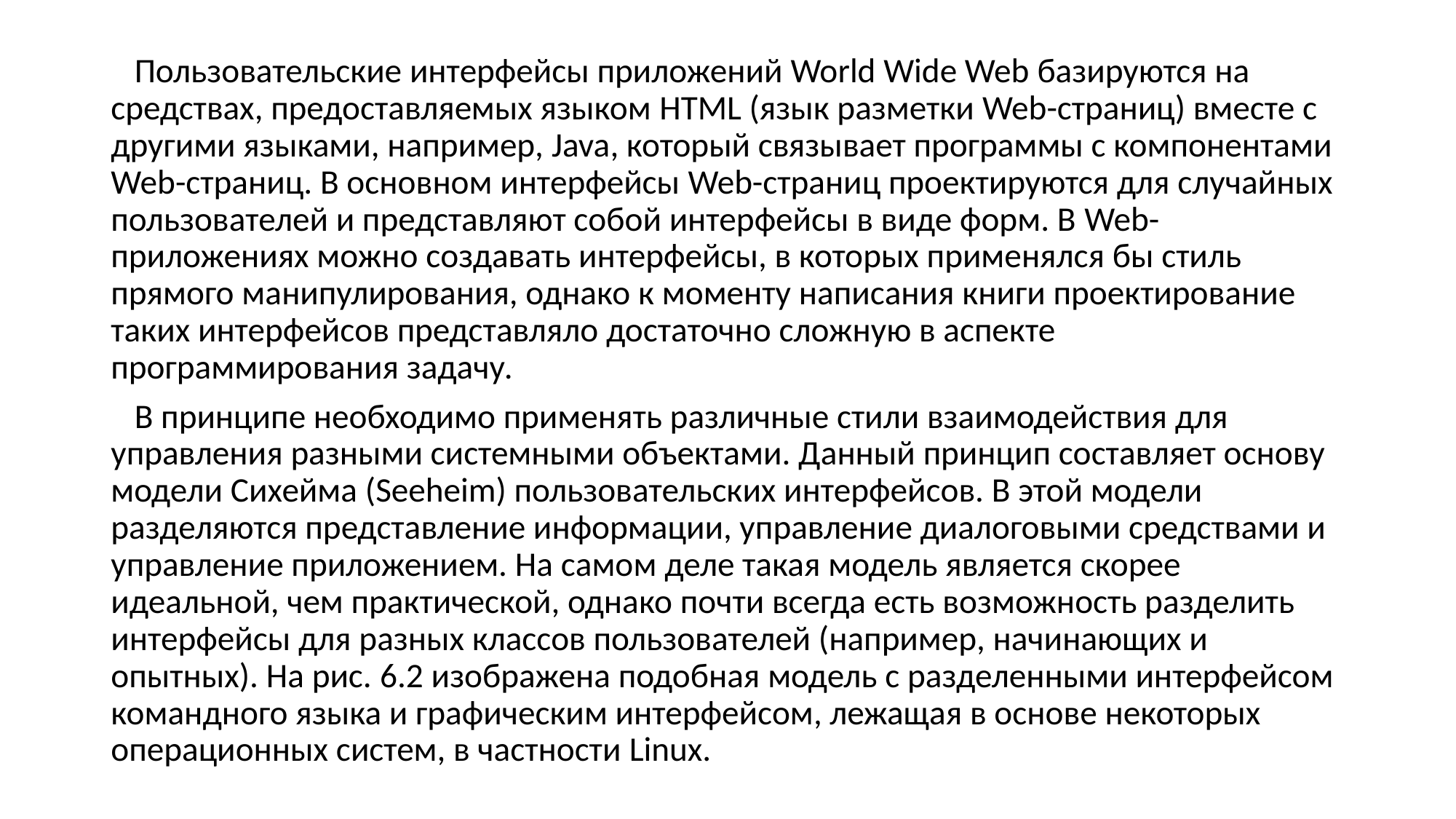

Пользовательские интерфейсы приложений World Wide Web базируются на средствах, предоставляемых языком HTML (язык разметки Web-страниц) вместе с другими языками, например, Java, который связывает программы с компонентами Web-страниц. В основном интерфейсы Web-страниц проектируются для случайных пользователей и представляют собой интерфейсы в виде форм. В Web-приложениях можно создавать интерфейсы, в которых применялся бы стиль прямого манипулирования, однако к моменту написания книги проектирование таких интерфейсов представляло достаточно сложную в аспекте программирования задачу.
   В принципе необходимо применять различные стили взаимодействия для управления разными системными объектами. Данный принцип составляет основу модели Сихейма (Seeheim) пользовательских интерфейсов. В этой модели разделяются представление информации, управление диалоговыми средствами и управление приложением. На самом деле такая модель является скорее идеальной, чем практической, однако почти всегда есть возможность разделить интерфейсы для разных классов пользователей (например, начинающих и опытных). На рис. 6.2 изображена подобная модель с разделенными интерфейсом командного языка и графическим интерфейсом, лежащая в основе некоторых операционных систем, в частности Linux.